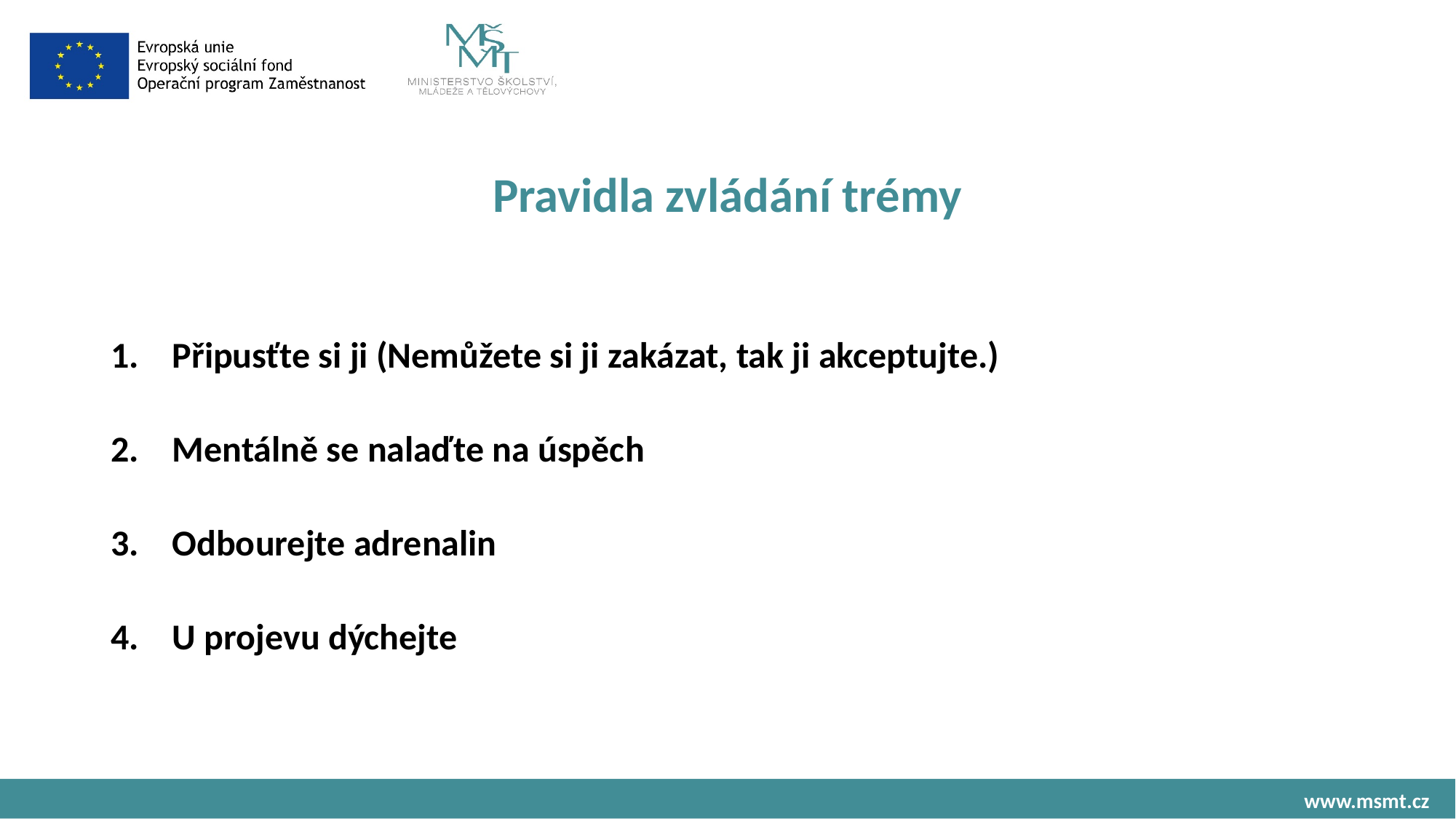

# Pravidla zvládání trémy

Připusťte si ji (Nemůžete si ji zakázat, tak ji akceptujte.)
Mentálně se nalaďte na úspěch
Odbourejte adrenalin
U projevu dýchejte